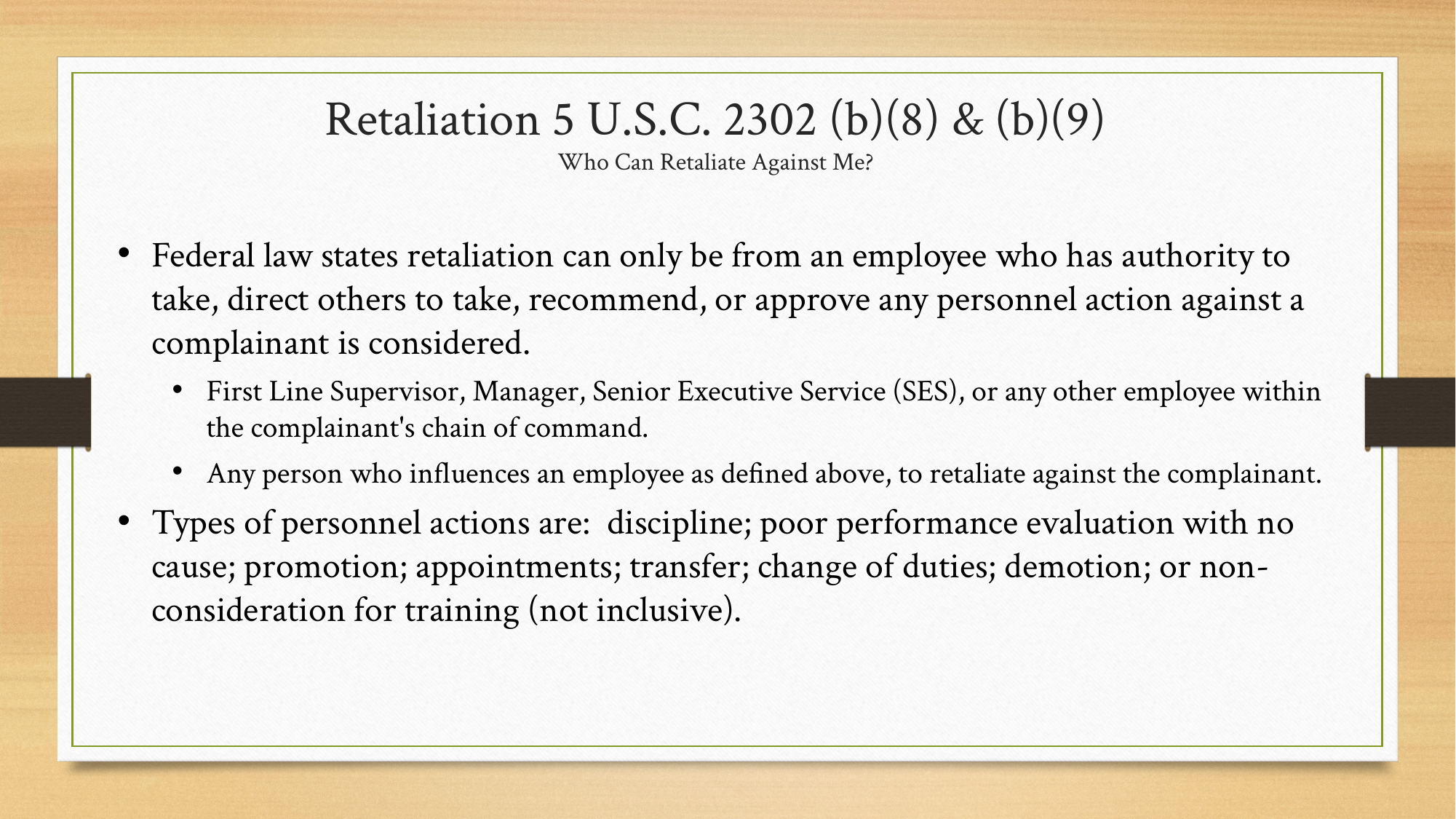

# Retaliation 5 U.S.C. 2302 (b)(8) & (b)(9) Who Can Retaliate Against Me?
Federal law states retaliation can only be from an employee who has authority to take, direct others to take, recommend, or approve any personnel action against a complainant is considered.
First Line Supervisor, Manager, Senior Executive Service (SES), or any other employee within the complainant's chain of command.
Any person who influences an employee as defined above, to retaliate against the complainant.
Types of personnel actions are:  discipline; poor performance evaluation with no cause; promotion; appointments; transfer; change of duties; demotion; or non-consideration for training (not inclusive).